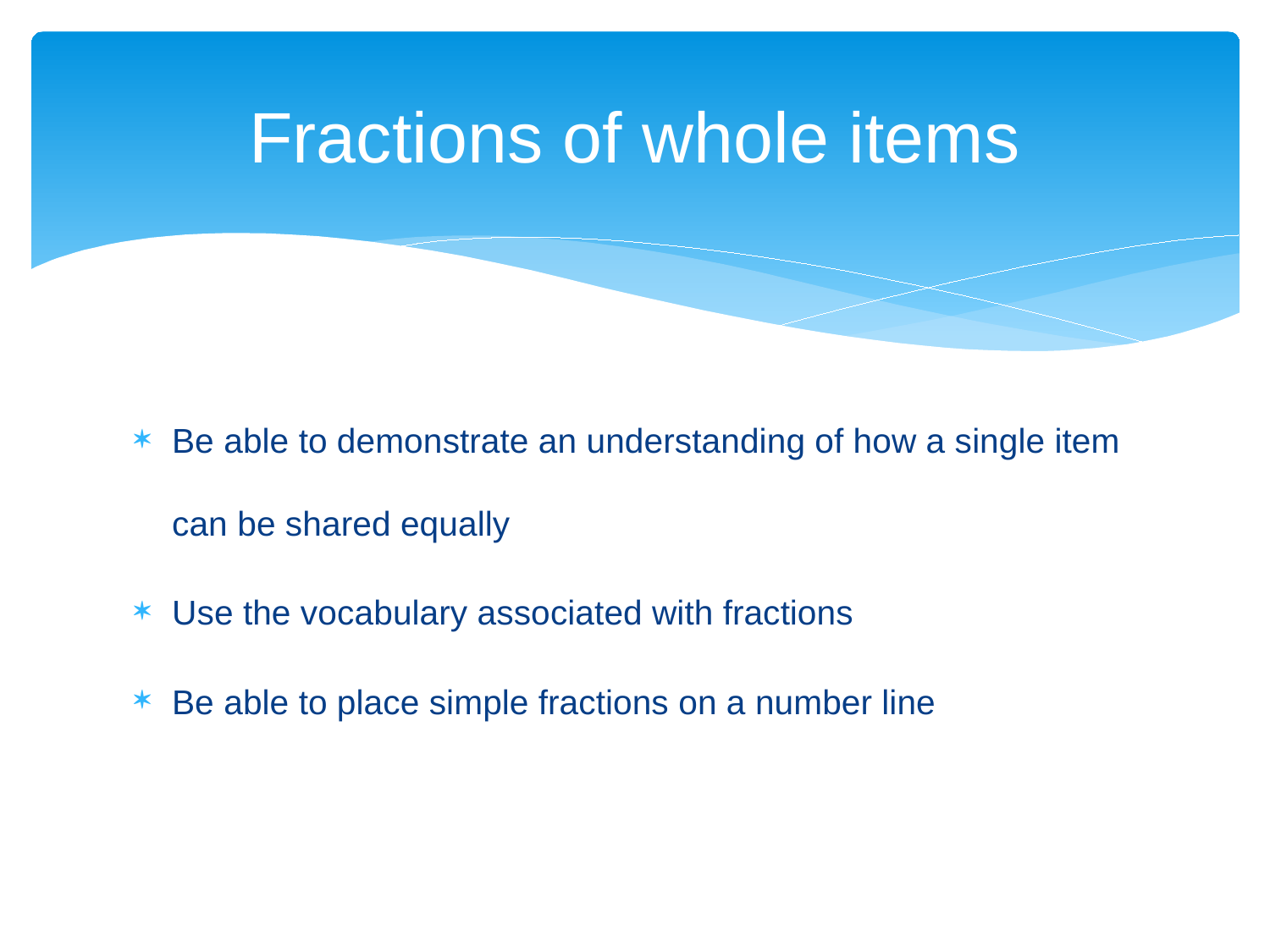

# Fractions of whole items
Be able to demonstrate an understanding of how a single item can be shared equally
Use the vocabulary associated with fractions
Be able to place simple fractions on a number line